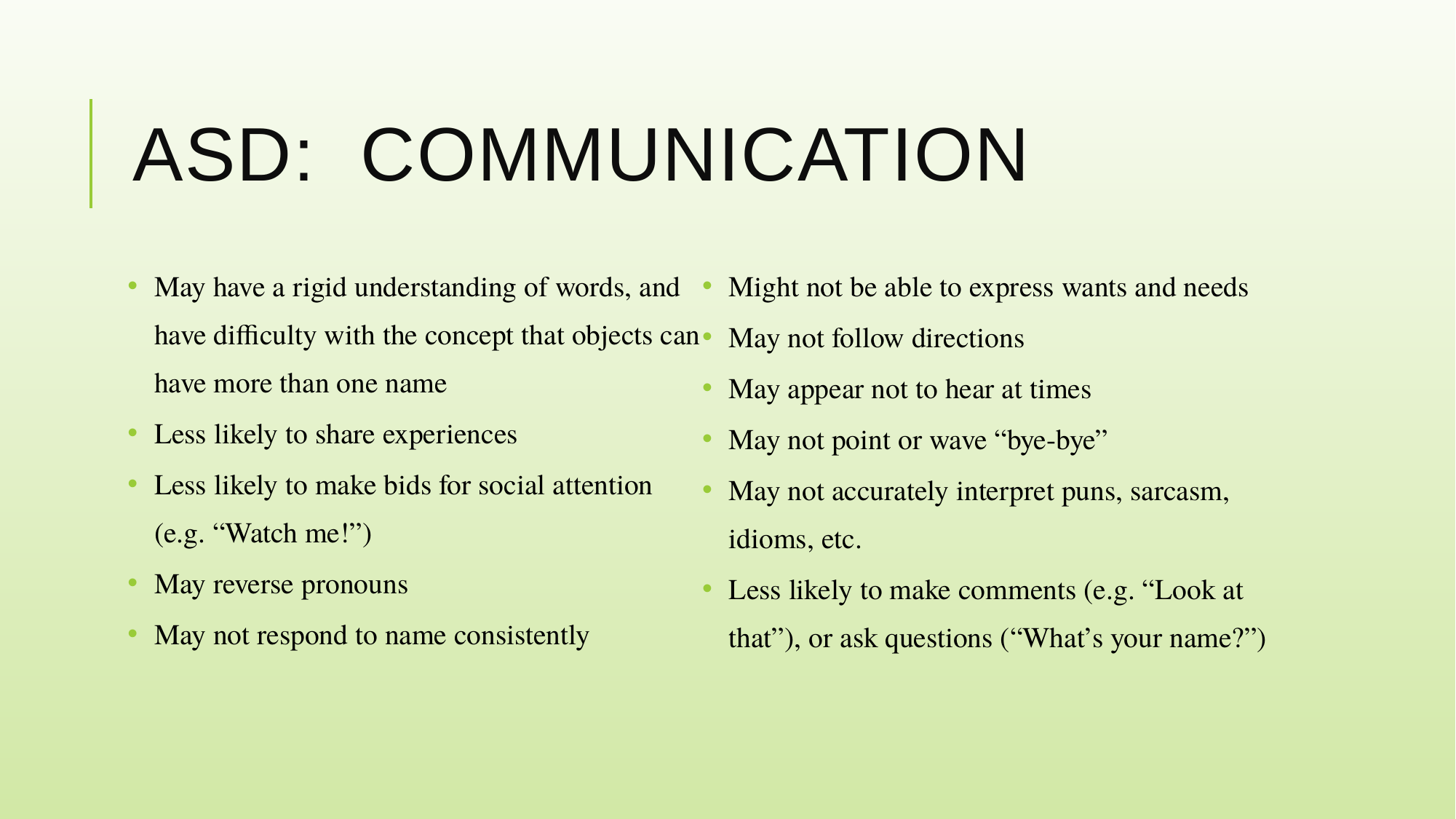

# Asd:  Communication
May have a rigid understanding of words, and have difficulty with the concept that objects can have more than one name
Less likely to share experiences
Less likely to make bids for social attention (e.g. “Watch me!”)
May reverse pronouns
May not respond to name consistently

Might not be able to express wants and needs
May not follow directions
May appear not to hear at times
May not point or wave “bye-bye”
May not accurately interpret puns, sarcasm, idioms, etc.
Less likely to make comments (e.g. “Look at that”), or ask questions (“What’s your name?”)